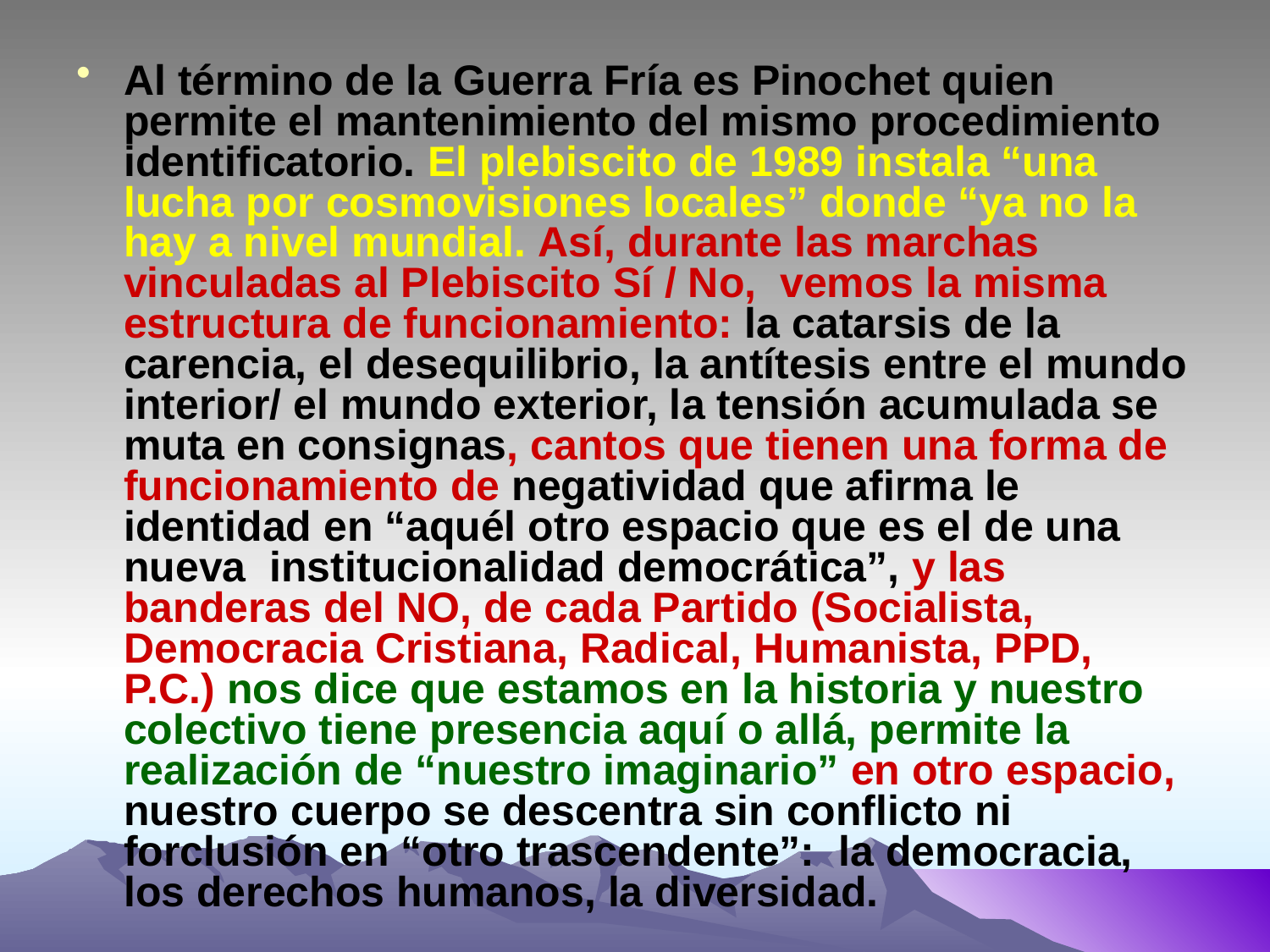

Al término de la Guerra Fría es Pinochet quien permite el mantenimiento del mismo procedimiento identificatorio. El plebiscito de 1989 instala “una lucha por cosmovisiones locales” donde “ya no la hay a nivel mundial. Así, durante las marchas vinculadas al Plebiscito Sí / No,  vemos la misma estructura de funcionamiento: la catarsis de la carencia, el desequilibrio, la antítesis entre el mundo interior/ el mundo exterior, la tensión acumulada se muta en consignas, cantos que tienen una forma de funcionamiento de negatividad que afirma le identidad en “aquél otro espacio que es el de una nueva  institucionalidad democrática”, y las banderas del NO, de cada Partido (Socialista, Democracia Cristiana, Radical, Humanista, PPD, P.C.) nos dice que estamos en la historia y nuestro colectivo tiene presencia aquí o allá, permite la realización de “nuestro imaginario” en otro espacio, nuestro cuerpo se descentra sin conflicto ni forclusión en “otro trascendente”:  la democracia, los derechos humanos, la diversidad.